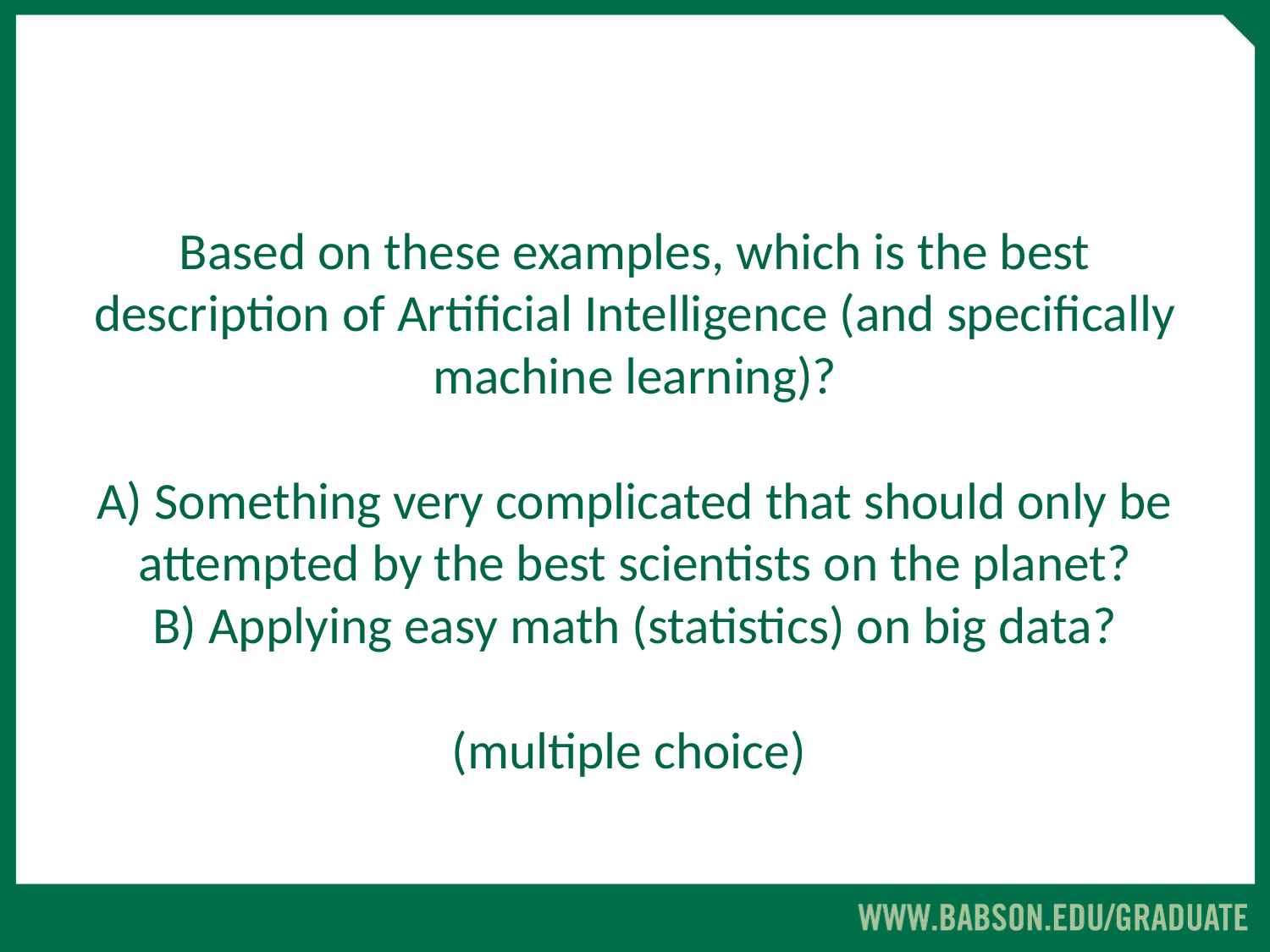

# Based on these examples, which is the best description of Artificial Intelligence (and specifically machine learning)? A) Something very complicated that should only be attempted by the best scientists on the planet? B) Applying easy math (statistics) on big data? (multiple choice)